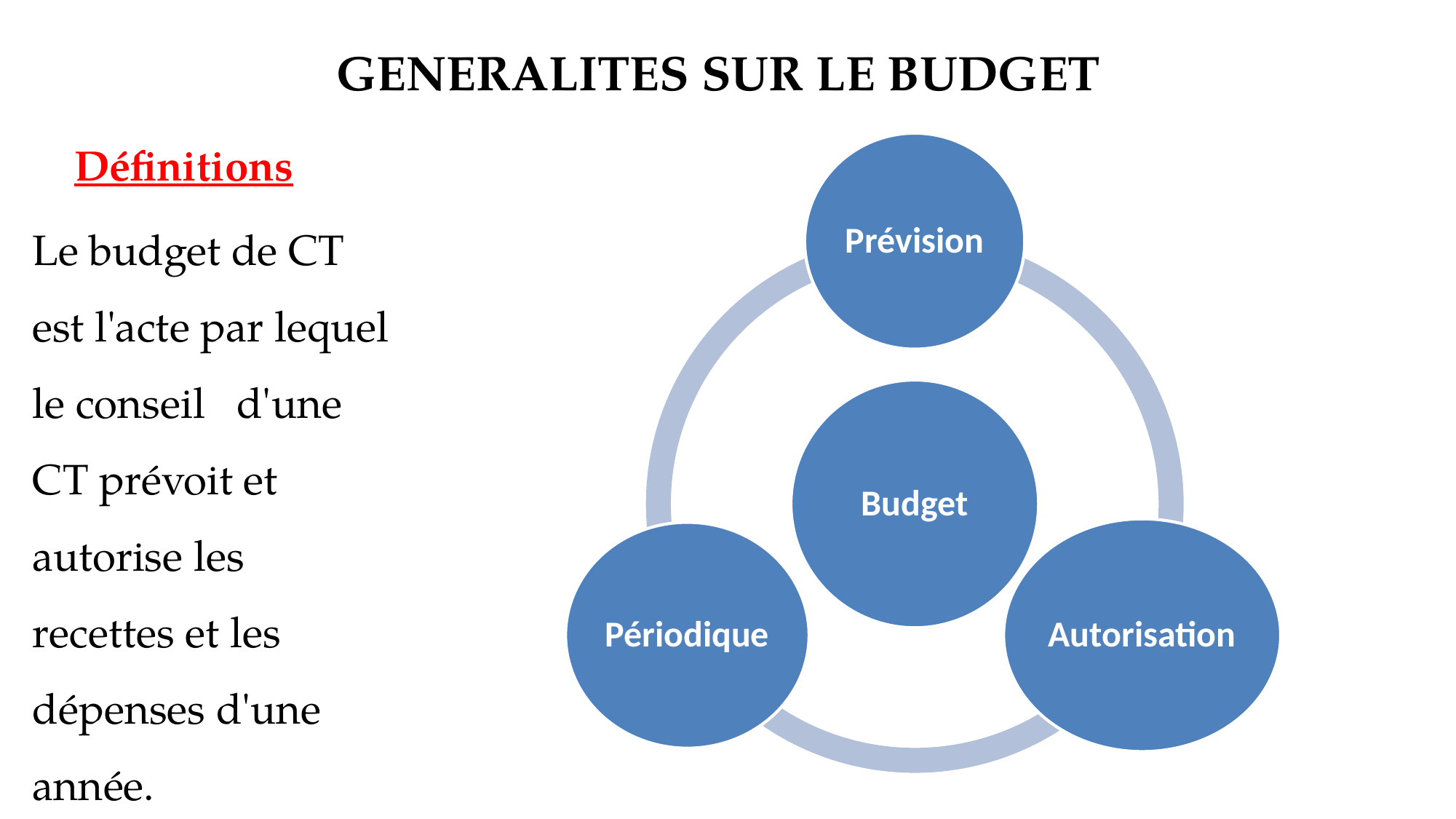

# GENERALITES SUR LE BUDGET
 Définitions

Budget
Prévision
Autorisation
Périodique
Le budget de CT est l'acte par lequel le conseil   d'une CT prévoit et autorise les recettes et les dépenses d'une année.